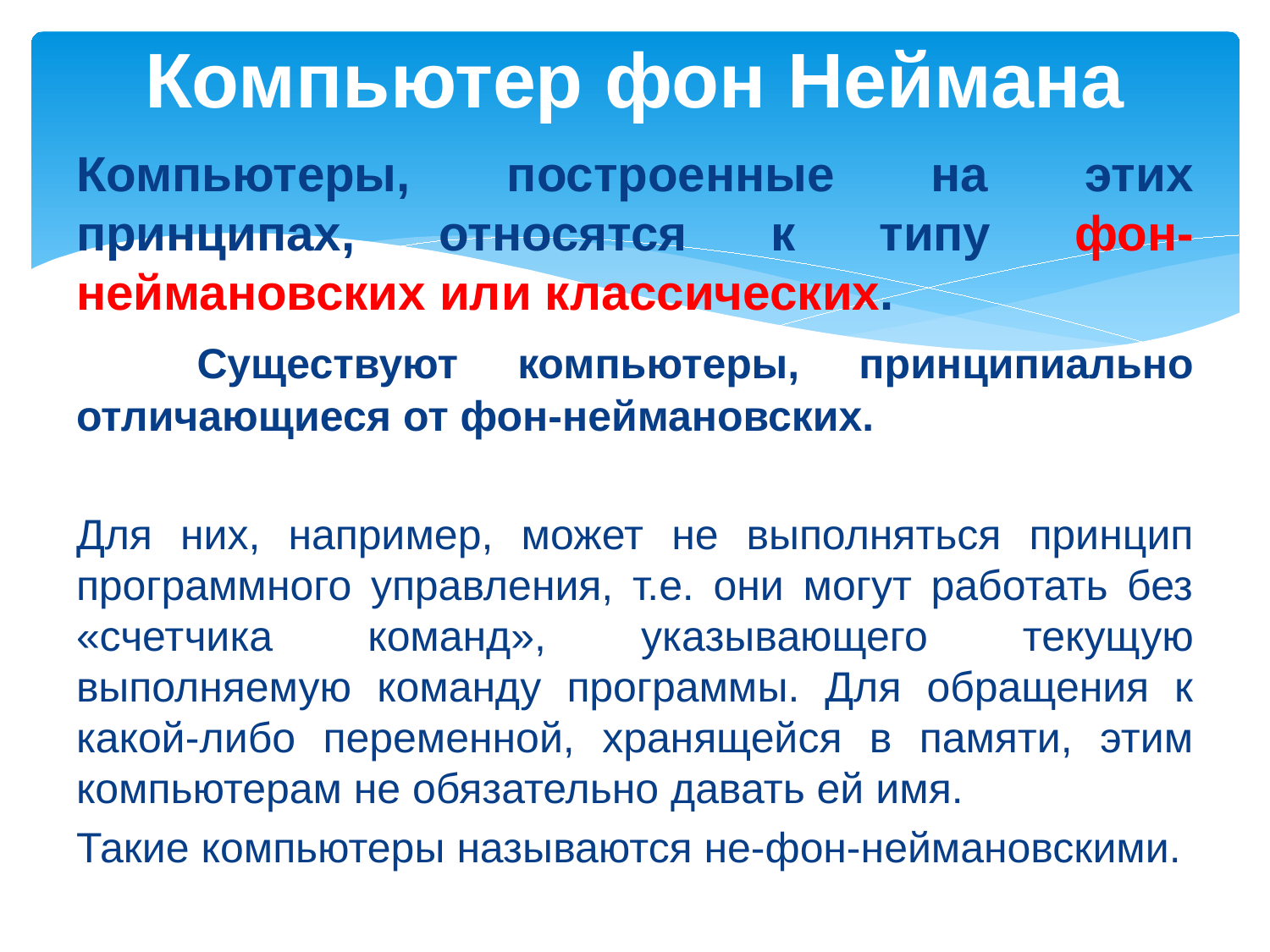

# Компьютер фон Неймана
Компьютеры, построенные на этих принципах, относятся к типу фон-неймановских или классических.
  Существуют компьютеры, принципиально отличающиеся от фон-неймановских.

Для них, например, может не выполняться принцип программного управления, т.е. они могут работать без «счетчика команд», указывающего текущую выполняемую команду программы. Для обращения к какой-либо переменной, хранящейся в памяти, этим компьютерам не обязательно давать ей имя.
Такие компьютеры называются не-фон-неймановскими.